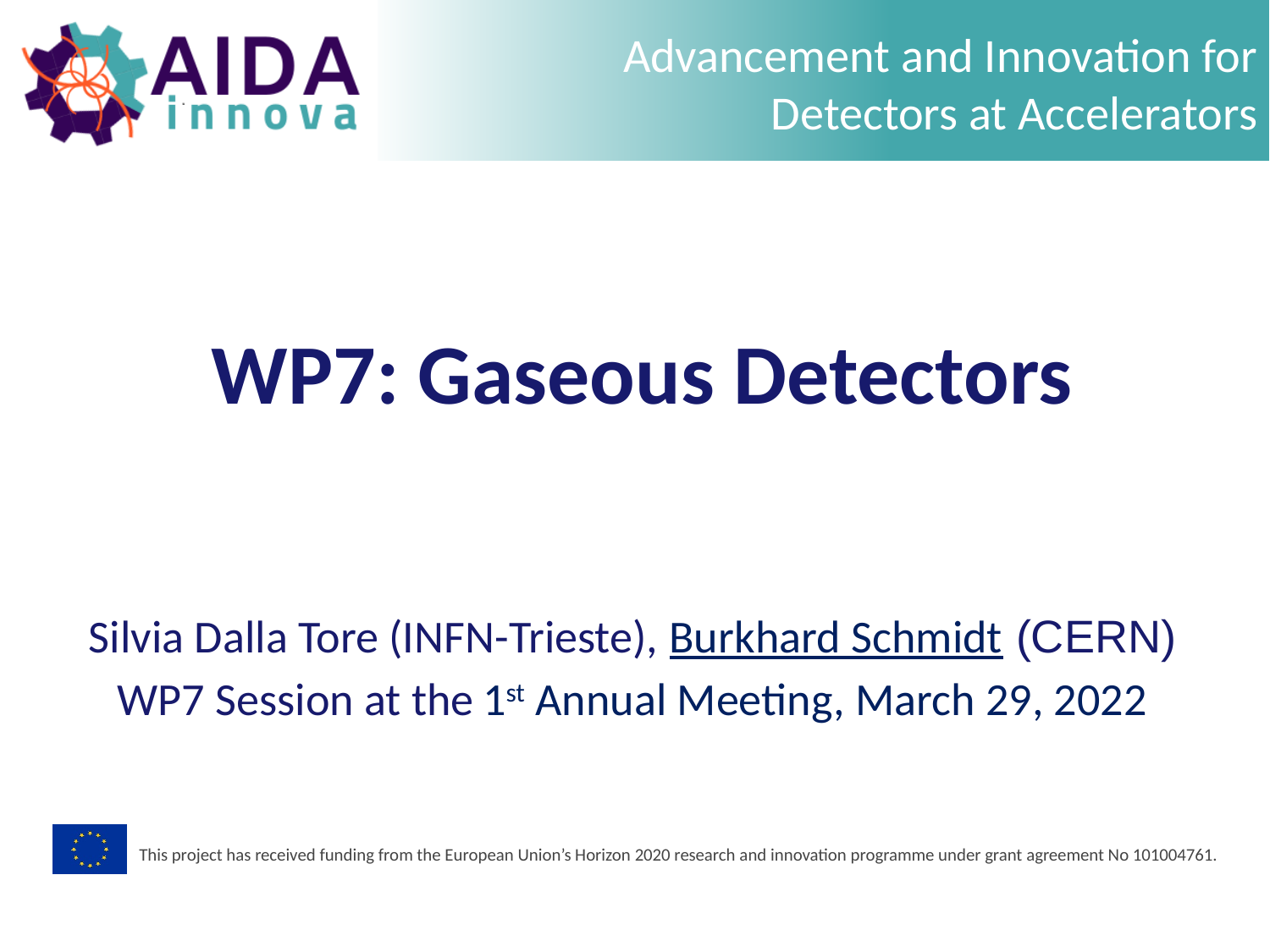

WP7: Gaseous Detectors
Silvia Dalla Tore (INFN-Trieste), Burkhard Schmidt (CERN)
WP7 Session at the 1st Annual Meeting, March 29, 2022